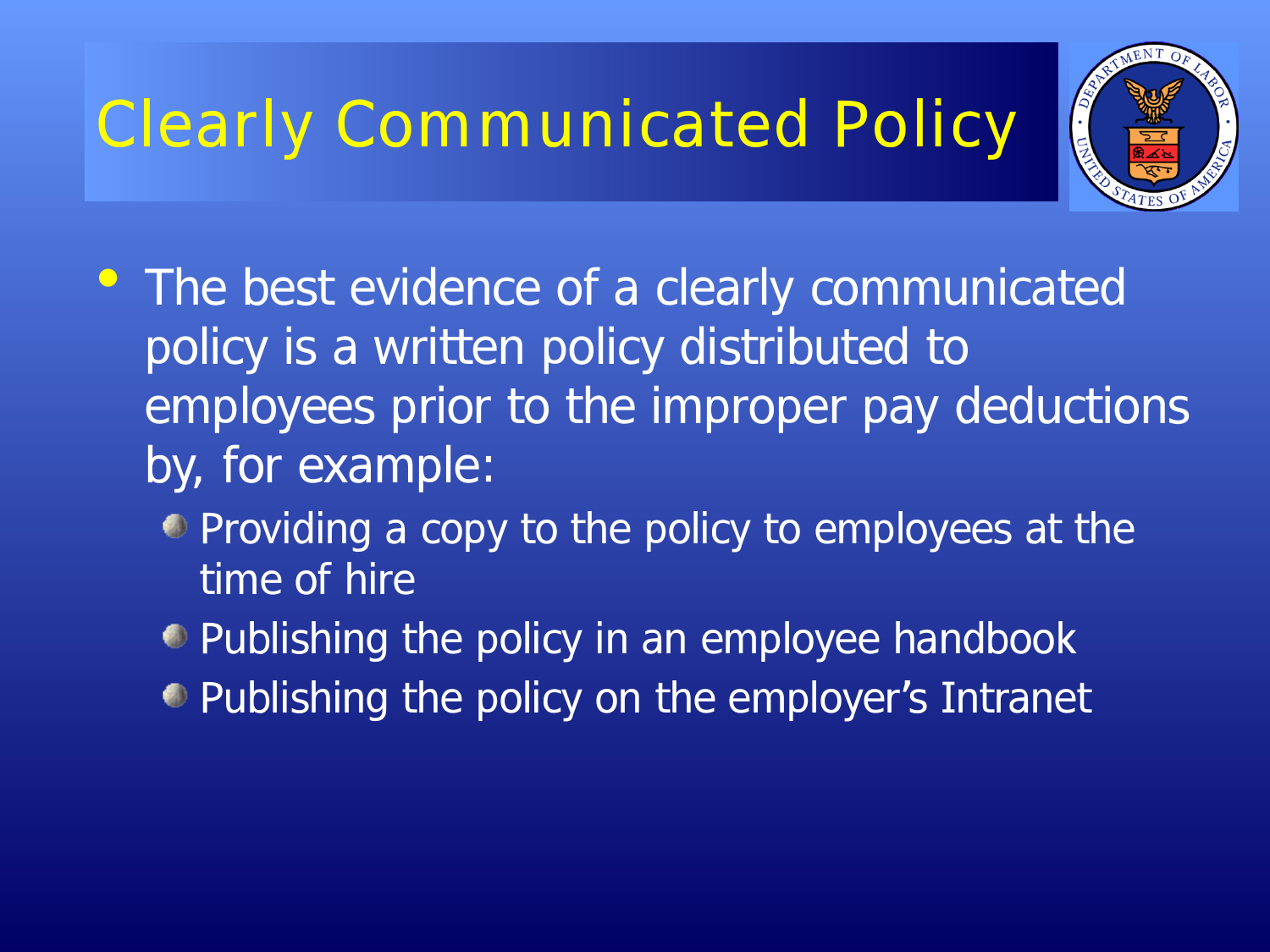

# Clearly Communicated Policy
The best evidence of a clearly communicated policy is a written policy distributed to employees prior to the improper pay deductions by, for example:
Providing a copy to the policy to employees at the time of hire
Publishing the policy in an employee handbook
Publishing the policy on the employer’s Intranet